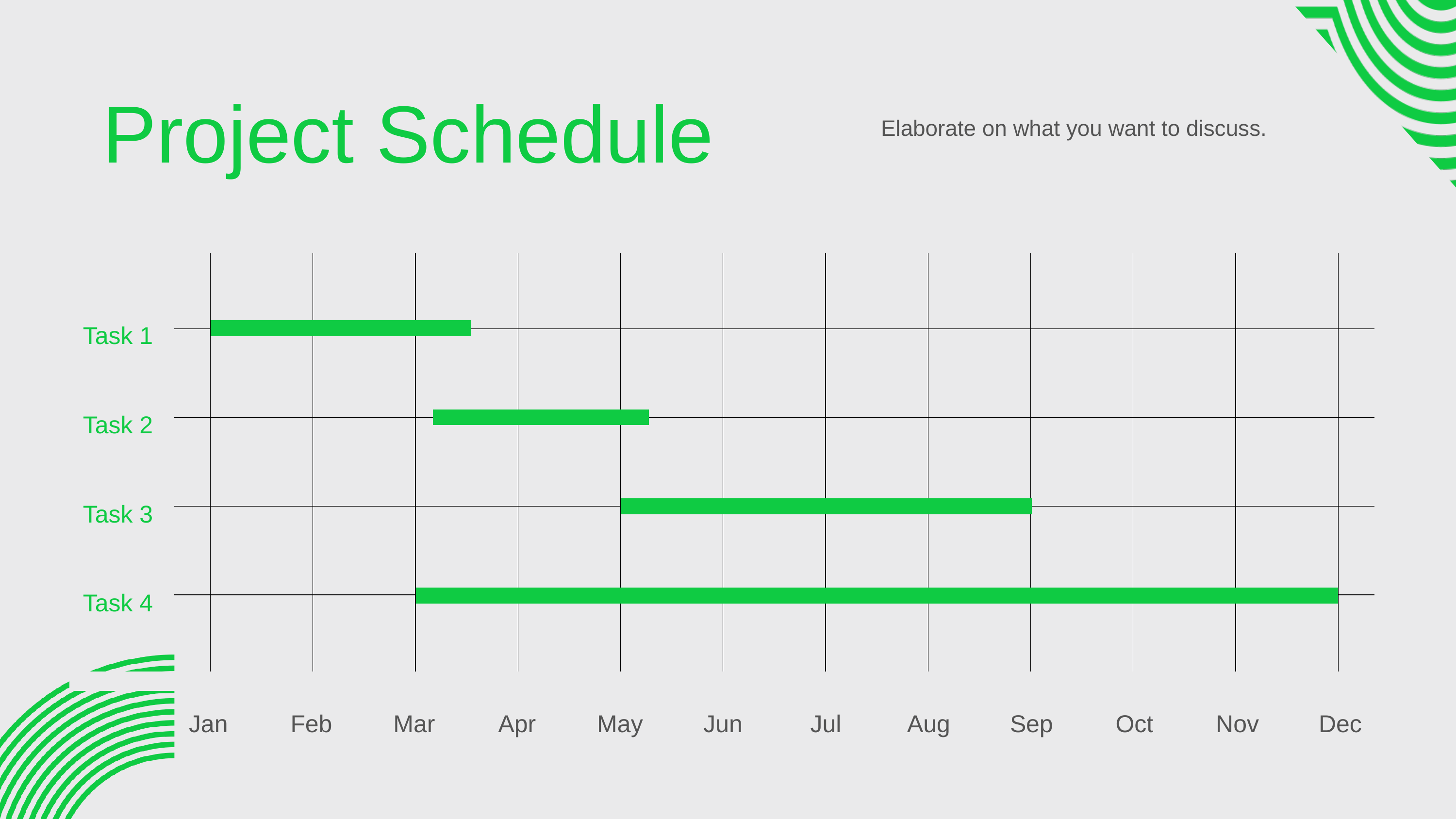

Project Schedule
Elaborate on what you want to discuss.

|  |  |  |  |  |  |  |  |  |  |  |  |  |
| --- | --- | --- | --- | --- | --- | --- | --- | --- | --- | --- | --- | --- |
|  |  |  |  |  |  |  |  |  |  |  |  |  |
|  |  |  |  |  |  |  |  |  |  |  |  |  |
|  |  |  |  |  |  |  |  |  |  |  |  |  |
|  |  |  |  |  |  |  |  |  |  |  |  |  |
Task 1
Task 2
Task 3
Task 4

Jan
Feb
Mar
Apr
May
Jun
Jul
Aug
Sep
Oct
Nov
Dec